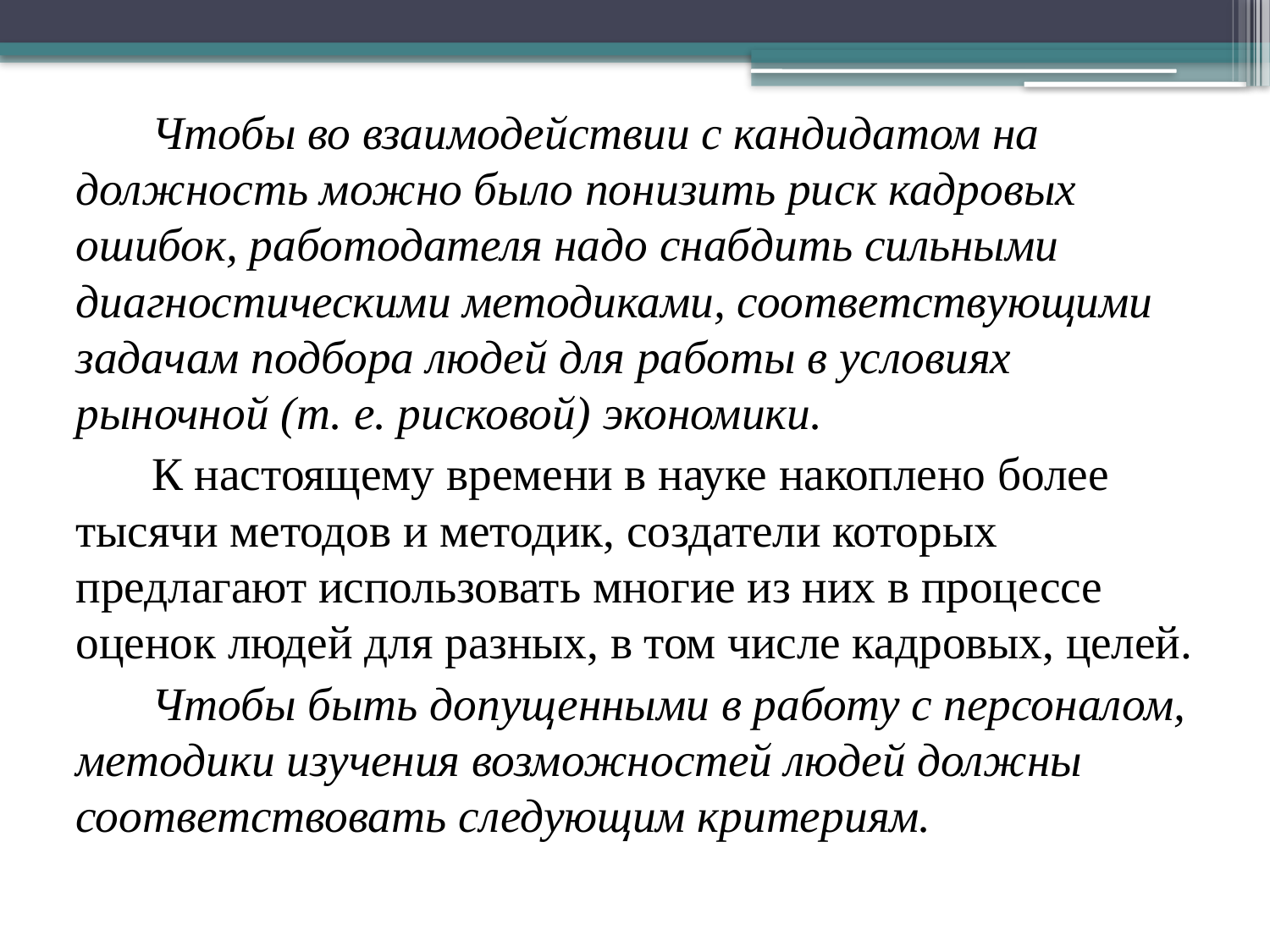

Чтобы во взаимодействии с кандидатом на должность можно было понизить риск кадровых ошибок, работодателя надо снабдить сильными диагностическими методиками, соответствующими задачам подбора людей для работы в условиях рыночной (т. е. рисковой) экономики.
К настоящему времени в науке накоплено более тысячи методов и методик, создатели которых предлагают использовать многие из них в процессе оценок людей для разных, в том числе кадровых, целей.
Чтобы быть допущенными в работу с персоналом, методики изучения возможностей людей должны соответствовать следующим критериям.